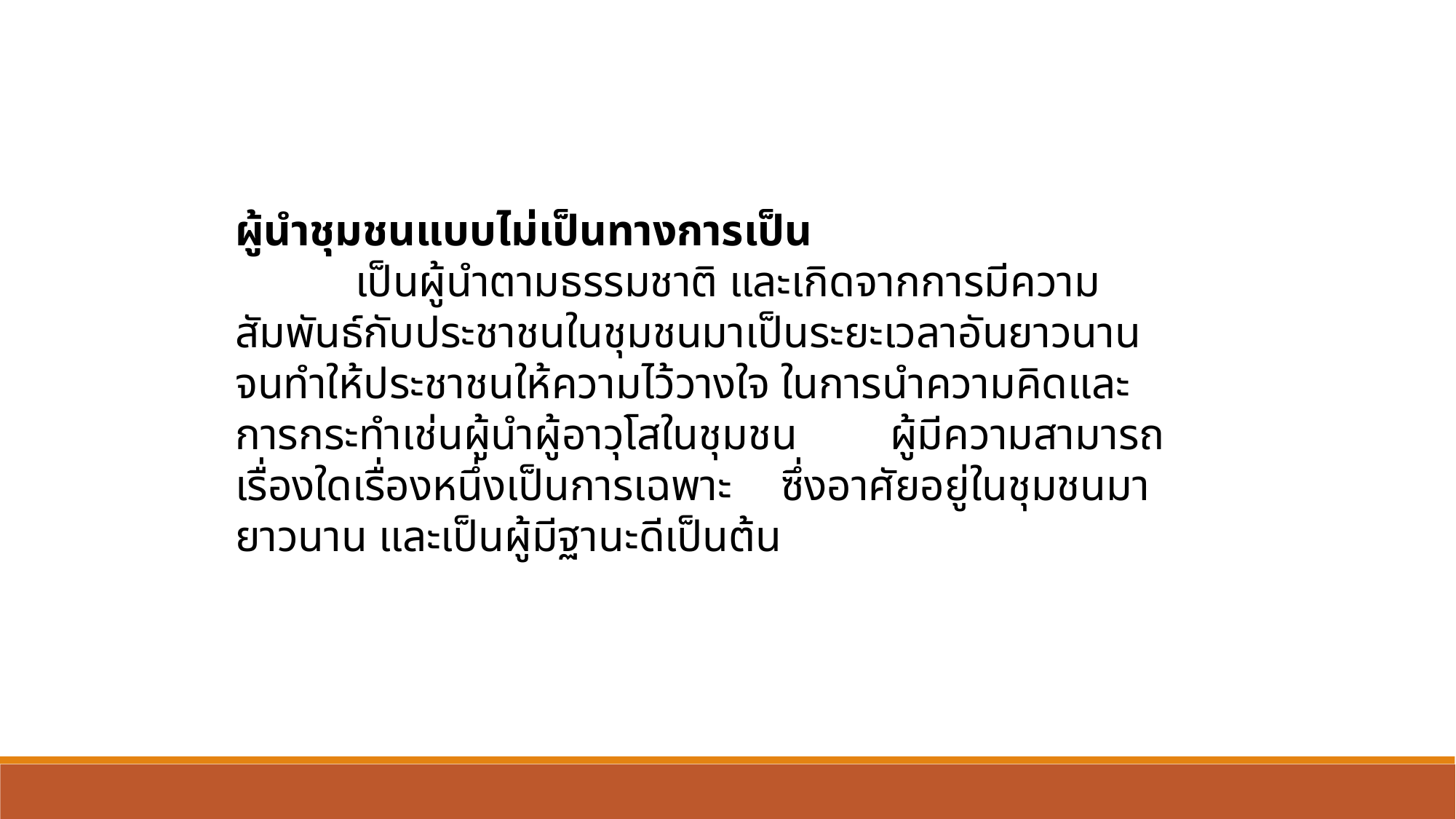

ผู้นำชุมชนแบบไม่เป็นทางการเป็น
	 เป็นผู้นำตามธรรมชาติ และเกิดจากการมีความสัมพันธ์กับประชาชนในชุมชนมาเป็นระยะเวลาอันยาวนาน จนทำให้ประชาชนให้ความไว้วางใจ	ในการนำความคิดและการกระทำเช่นผู้นำผู้อาวุโสในชุมชน	ผู้มีความสามารถเรื่องใดเรื่องหนึ่งเป็นการเฉพาะ	ซึ่งอาศัยอยู่ในชุมชนมายาวนาน และเป็นผู้มีฐานะดีเป็นต้น